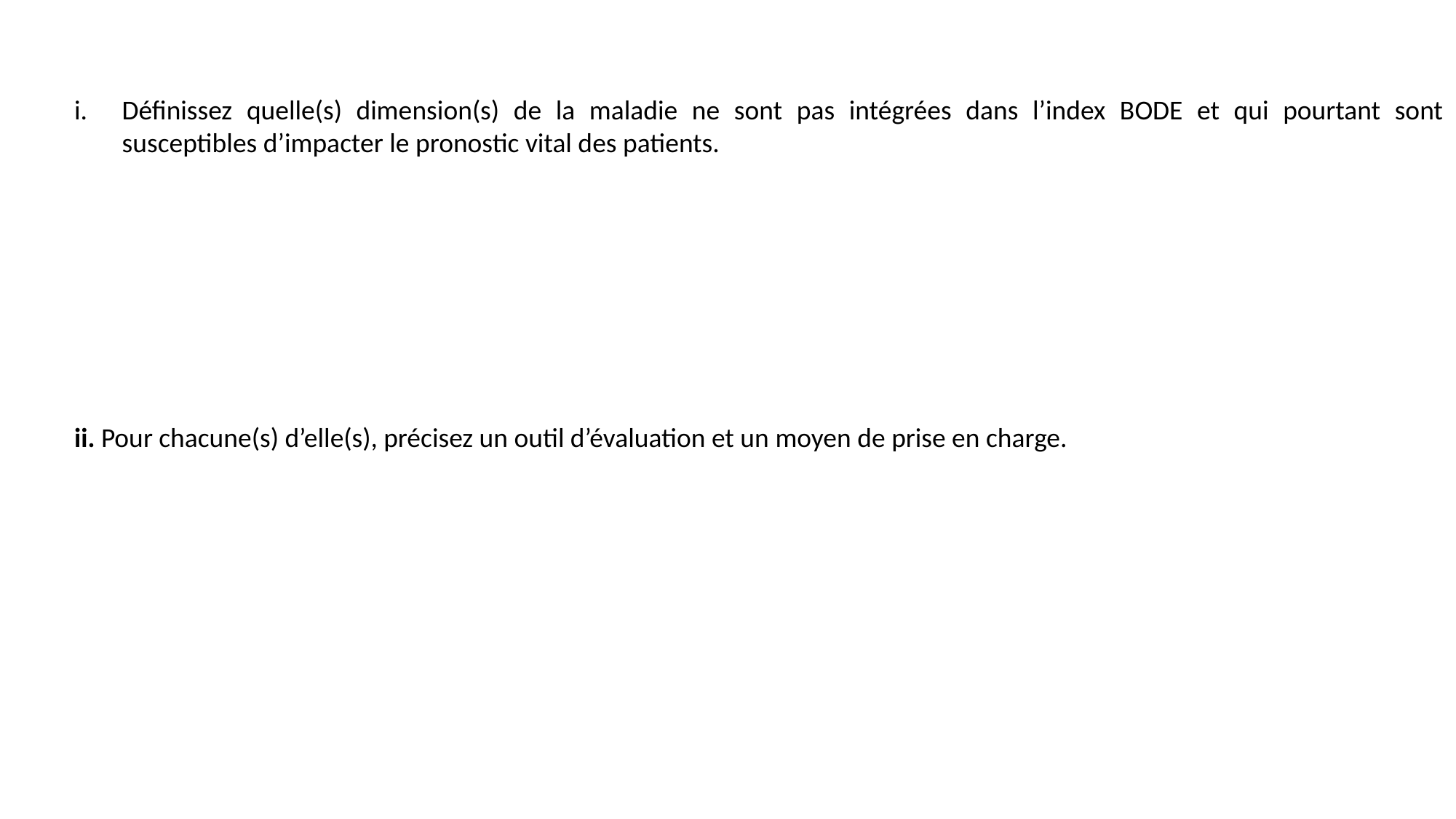

Définissez quelle(s) dimension(s) de la maladie ne sont pas intégrées dans l’index BODE et qui pourtant sont susceptibles d’impacter le pronostic vital des patients.

ii. Pour chacune(s) d’elle(s), précisez un outil d’évaluation et un moyen de prise en charge.